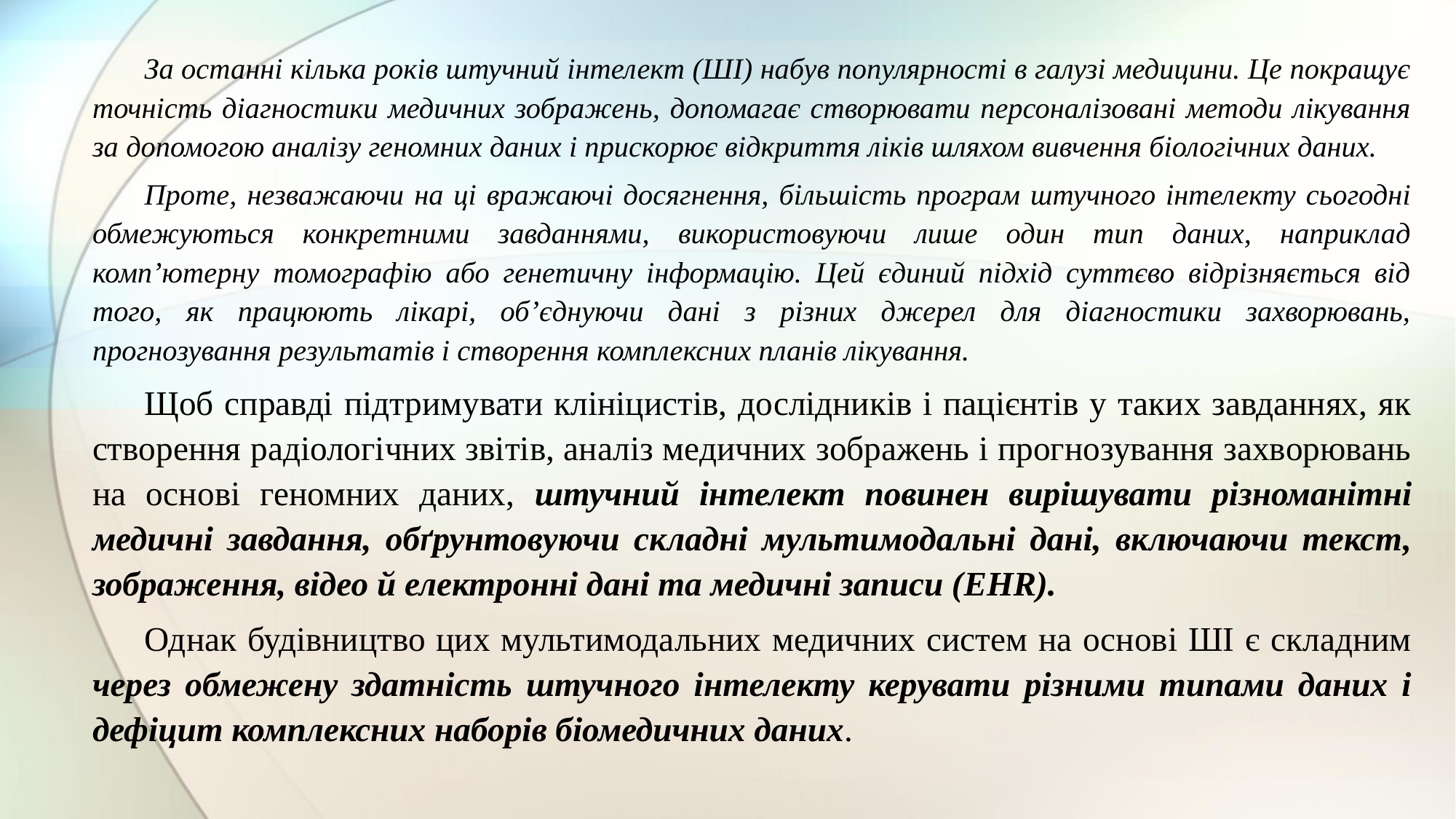

За останні кілька років штучний інтелект (ШІ) набув популярності в галузі медицини. Це покращує точність діагностики медичних зображень, допомагає створювати персоналізовані методи лікування за допомогою аналізу геномних даних і прискорює відкриття ліків шляхом вивчення біологічних даних.
Проте, незважаючи на ці вражаючі досягнення, більшість програм штучного інтелекту сьогодні обмежуються конкретними завданнями, використовуючи лише один тип даних, наприклад комп’ютерну томографію або генетичну інформацію. Цей єдиний підхід суттєво відрізняється від того, як працюють лікарі, об’єднуючи дані з різних джерел для діагностики захворювань, прогнозування результатів і створення комплексних планів лікування.
Щоб справді підтримувати клініцистів, дослідників і пацієнтів у таких завданнях, як створення радіологічних звітів, аналіз медичних зображень і прогнозування захворювань на основі геномних даних, штучний інтелект повинен вирішувати різноманітні медичні завдання, обґрунтовуючи складні мультимодальні дані, включаючи текст, зображення, відео й електронні дані та медичні записи (EHR).
Однак будівництво цих мультимодальних медичних систем на основі ШІ є складним через обмежену здатність штучного інтелекту керувати різними типами даних і дефіцит комплексних наборів біомедичних даних.